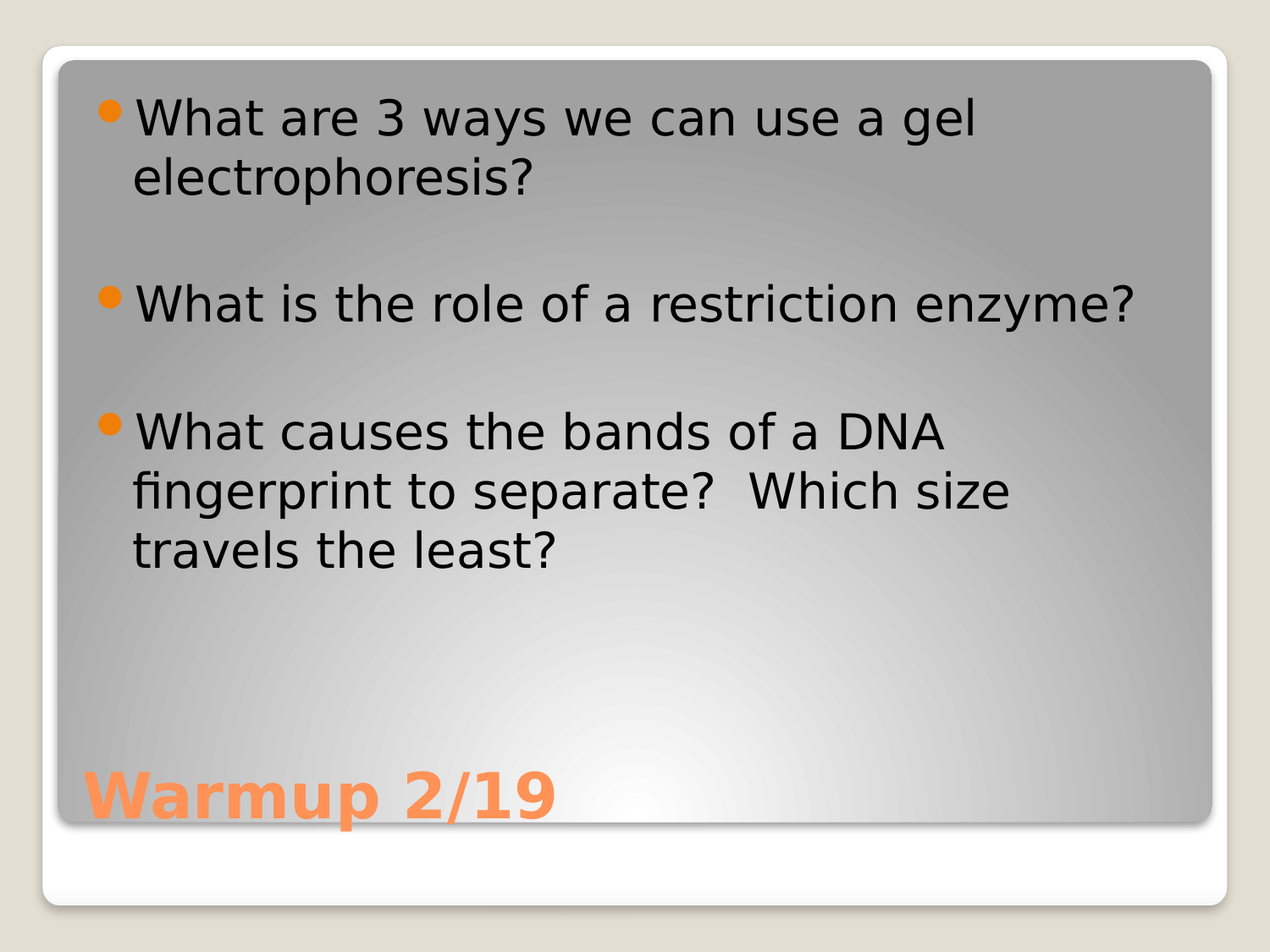

What are 3 ways we can use a gel electrophoresis?

What is the role of a restriction enzyme?

What causes the bands of a DNA fingerprint to separate?  Which size travels the least?

# Warmup 2/19